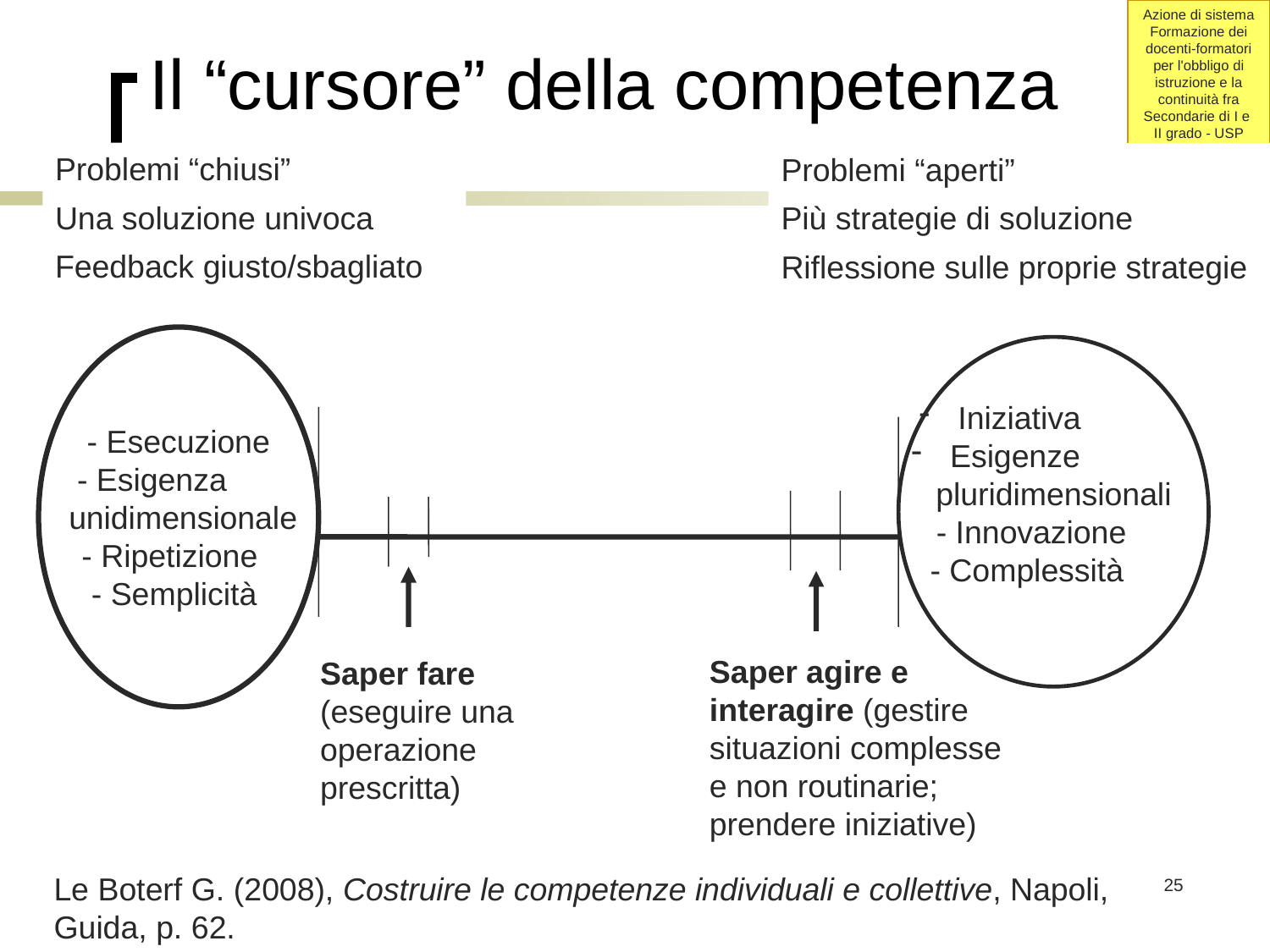

Il “cursore” della competenza
Problemi “chiusi”
Una soluzione univoca
Feedback giusto/sbagliato
Problemi “aperti”
Più strategie di soluzione
Riflessione sulle proprie strategie

- Esecuzione
- Esigenza
 unidimensionale
 - Ripetizione
- Semplicità

 Iniziativa
 Esigenze
pluridimensionali
- Innovazione
- Complessità

Saper agire e interagire (gestire situazioni complesse e non routinarie; prendere iniziative)
Saper fare (eseguire una operazione prescritta)
Le Boterf G. (2008), Costruire le competenze individuali e collettive, Napoli, Guida, p. 62.
25